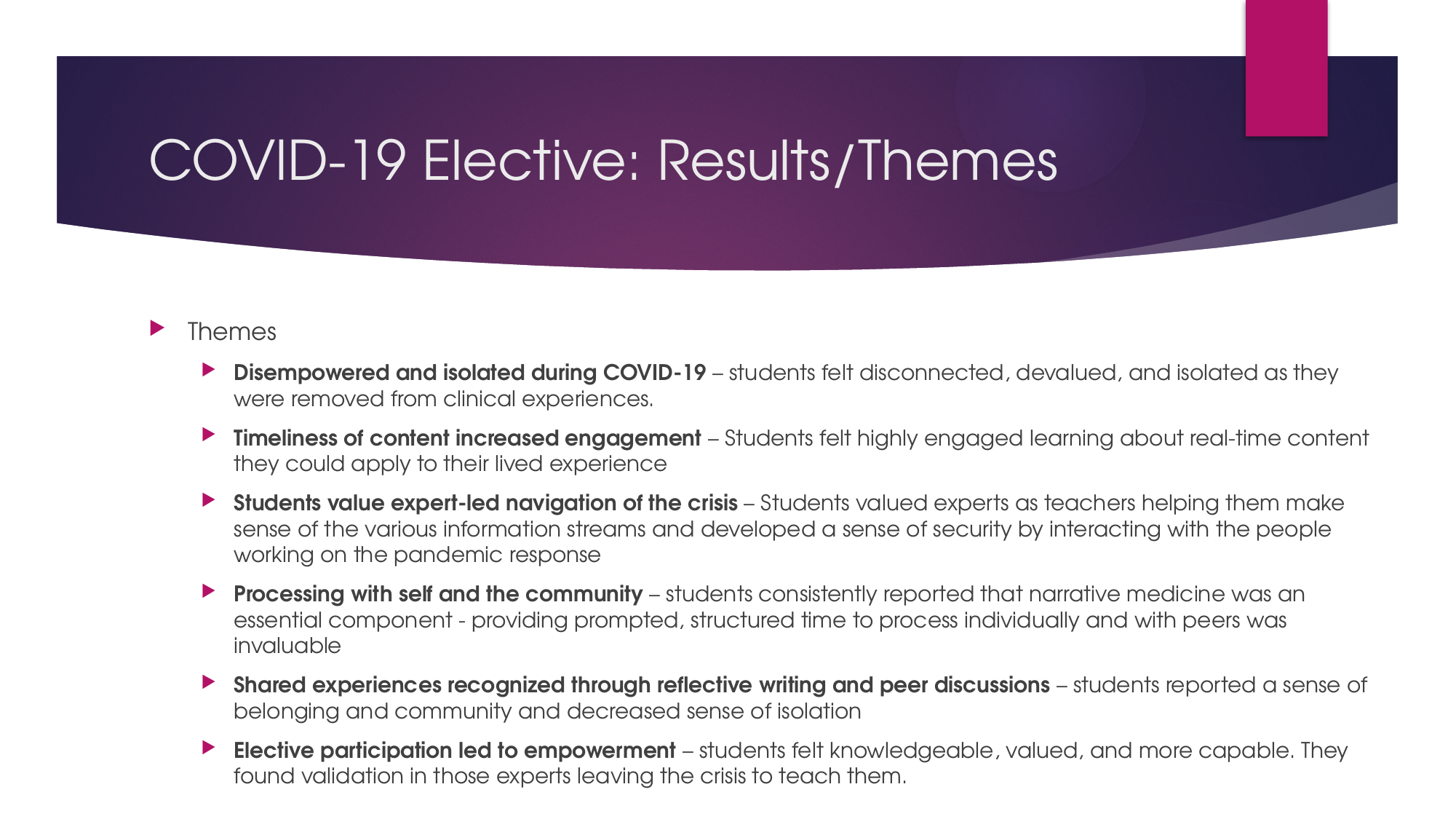

# COVID-19 Elective: Results/Themes
Themes
Disempowered and isolated during COVID-19 – students felt disconnected, devalued, and isolated as they were removed from clinical experiences.
Timeliness of content increased engagement – Students felt highly engaged learning about real-time content they could apply to their lived experience
Students value expert-led navigation of the crisis – Students valued experts as teachers helping them make sense of the various information streams and developed a sense of security by interacting with the people working on the pandemic response
Processing with self and the community – students consistently reported that narrative medicine was an essential component - providing prompted, structured time to process individually and with peers was invaluable
Shared experiences recognized through reflective writing and peer discussions – students reported a sense of belonging and community and decreased sense of isolation
Elective participation led to empowerment – students felt knowledgeable, valued, and more capable. They found validation in those experts leaving the crisis to teach them.